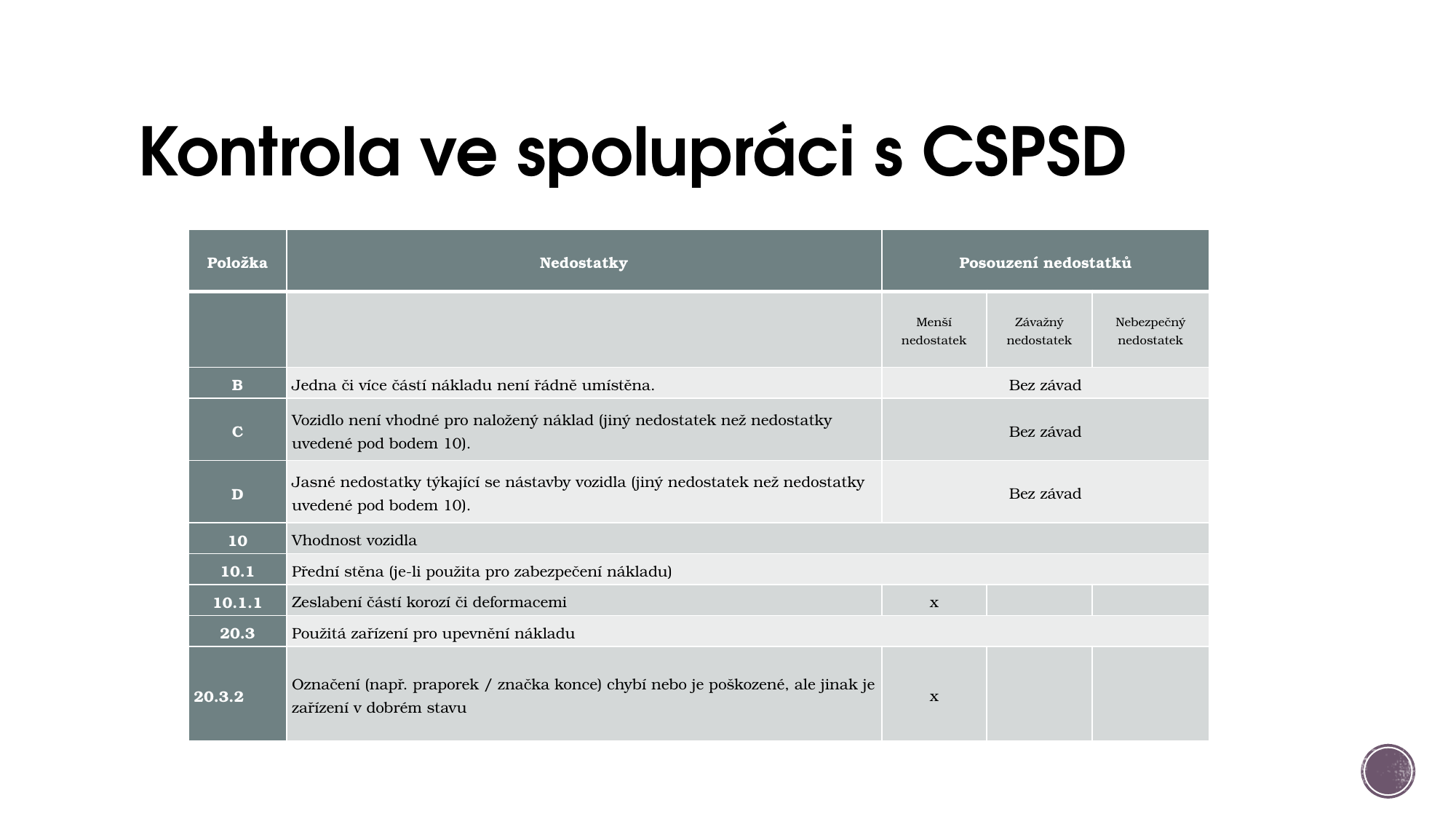

# Kontrola ve spolupráci s CSPSD
| Položka | Nedostatky | Posouzení nedostatků |  |  |
| --- | --- | --- | --- | --- |
|  |  | Menší nedostatek | Závažný nedostatek | Nebezpečný nedostatek |
| B | Jedna či více částí nákladu není řádně umístěna. | Bez závad |  |  |
| C | Vozidlo není vhodné pro naložený náklad (jiný nedostatek než nedostatky uvedené pod bodem 10). | Bez závad |  |  |
| D | Jasné nedostatky týkající se nástavby vozidla (jiný nedostatek než nedostatky uvedené pod bodem 10). | Bez závad |  |  |
| 10 | Vhodnost vozidla |  |  |  |
| 10.1 | Přední stěna (je-li použita pro zabezpečení nákladu) |  |  |  |
| 10.1.1 | Zeslabení částí korozí či deformacemi | x |  |  |
| 20.3 | Použitá zařízení pro upevnění nákladu |  |  |  |
| 20.3.2 | Označení (např. praporek / značka konce) chybí nebo je poškozené, ale jinak je zařízení v dobrém stavu | x |  |  |